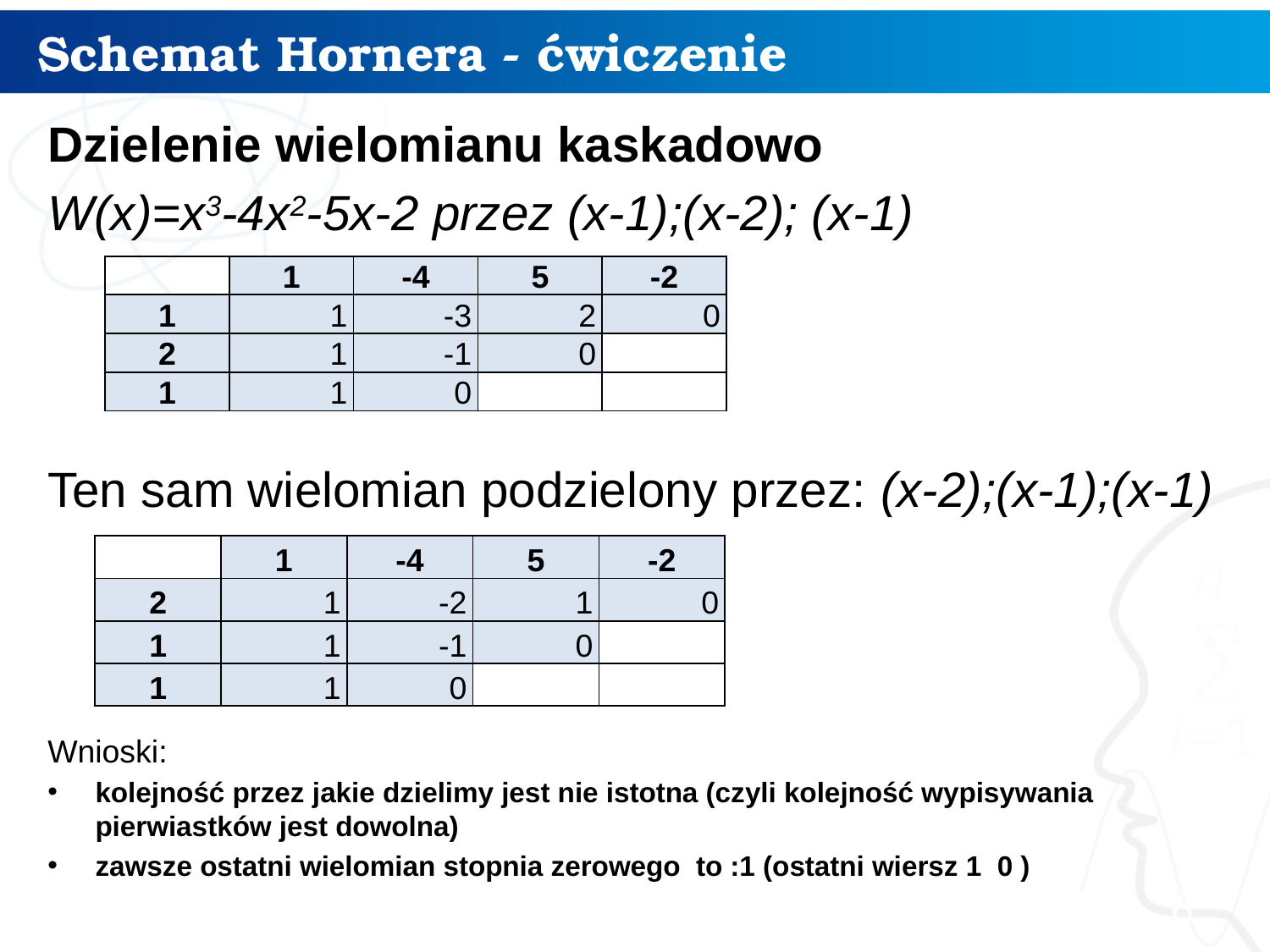

# Schemat Hornera - ćwiczenie
Dzielenie wielomianu kaskadowo
W(x)=x3-4x2-5x-2 przez (x-1);(x-2); (x-1)

Ten sam wielomian podzielony przez: (x-2);(x-1);(x-1)

Wnioski:
kolejność przez jakie dzielimy jest nie istotna (czyli kolejność wypisywania pierwiastków jest dowolna)
zawsze ostatni wielomian stopnia zerowego  to :1 (ostatni wiersz 1  0 )

|  | 1 | -4 | 5 | -2 |
| --- | --- | --- | --- | --- |
| 1 | 1 | -3 | 2 | 0 |
| 2 | 1 | -1 | 0 |  |
| 1 | 1 | 0 |  |  |
|  | 1 | -4 | 5 | -2 |
| --- | --- | --- | --- | --- |
| 2 | 1 | -2 | 1 | 0 |
| 1 | 1 | -1 | 0 |  |
| 1 | 1 | 0 |  |  |
6